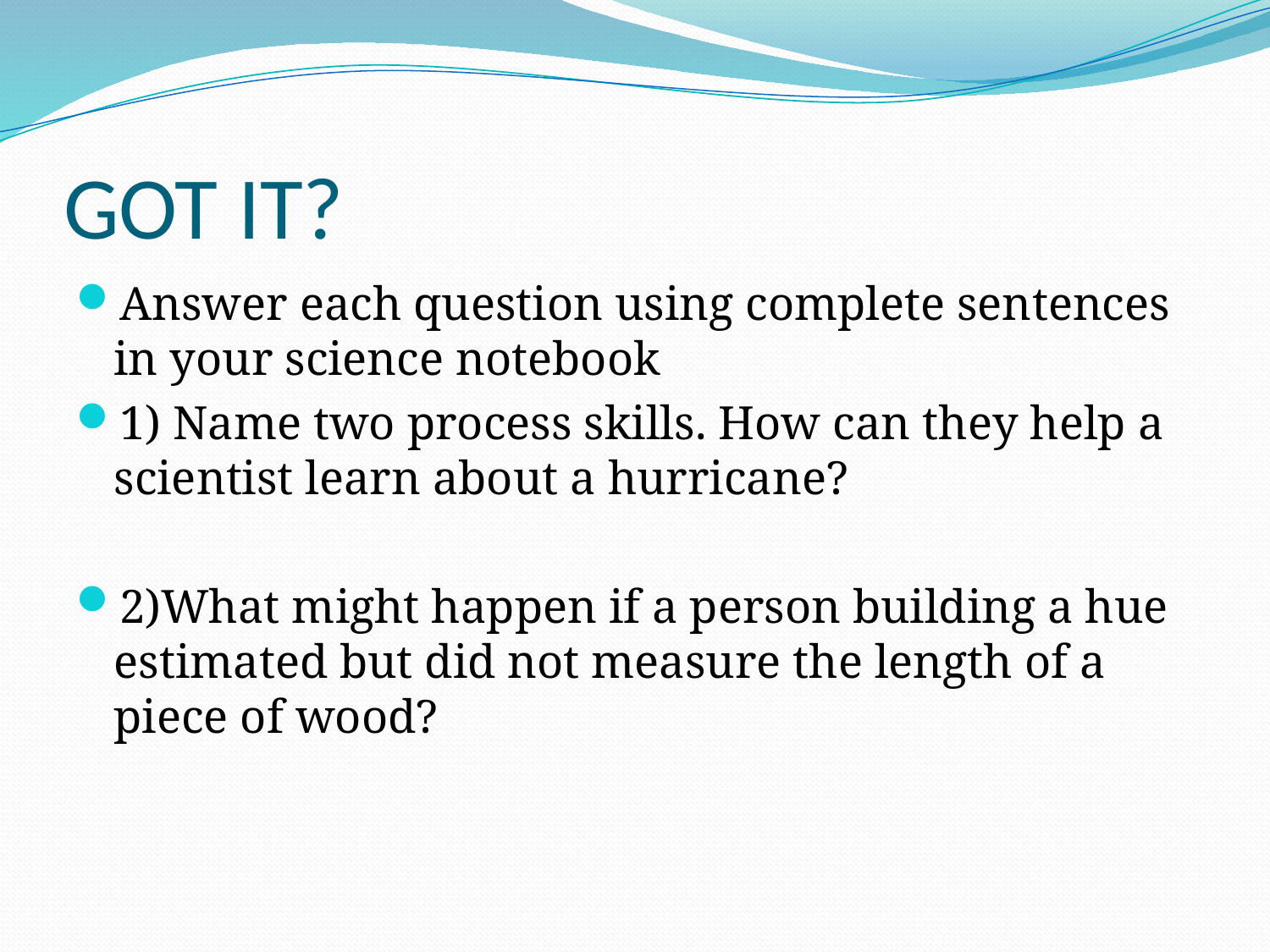

# GOT IT?
Answer each question using complete sentences in your science notebook
1) Name two process skills. How can they help a scientist learn about a hurricane?

2)What might happen if a person building a hue estimated but did not measure the length of a piece of wood?